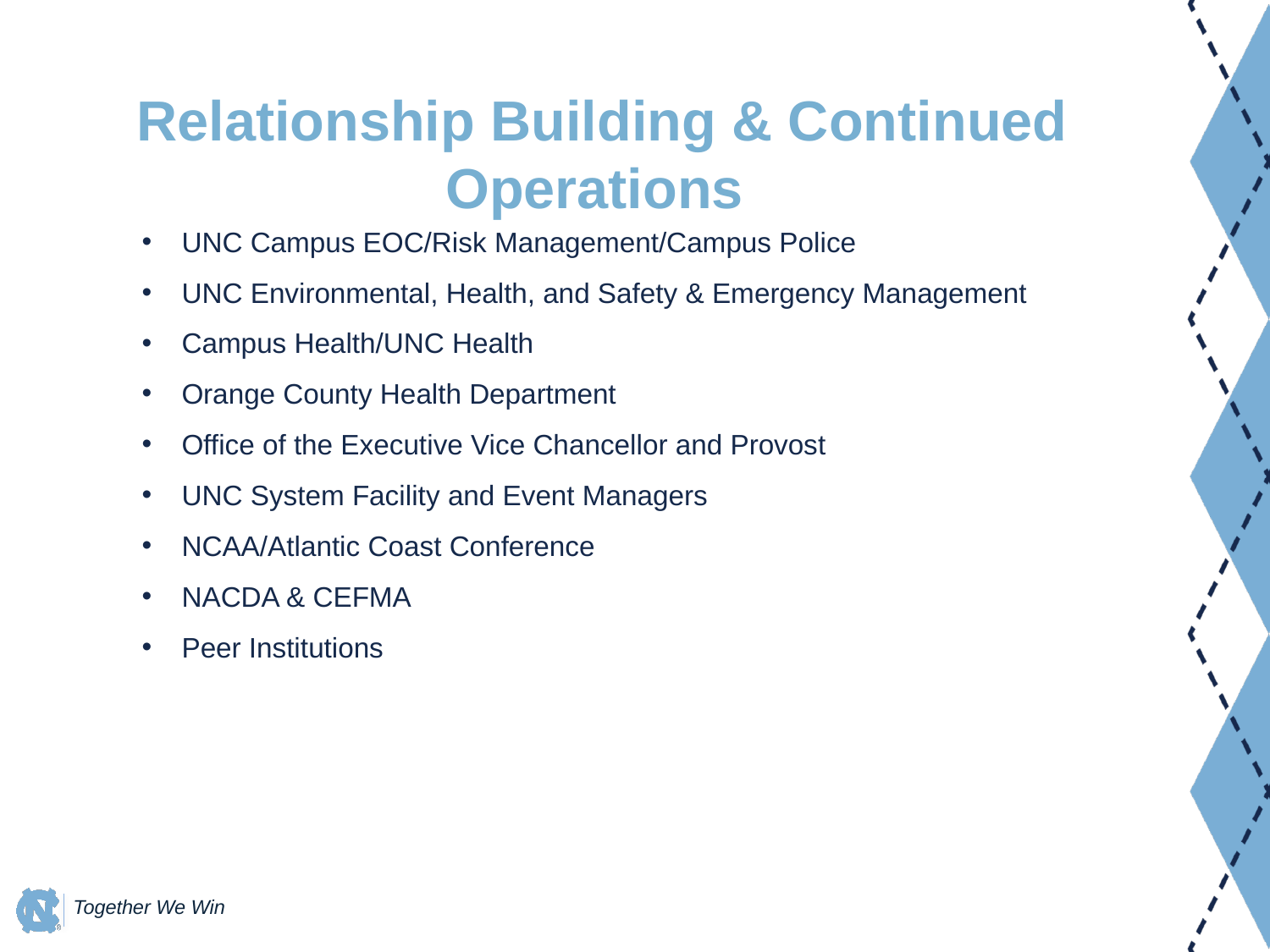

Relationship Building & Continued Operations
UNC Campus EOC/Risk Management/Campus Police
UNC Environmental, Health, and Safety & Emergency Management
Campus Health/UNC Health
Orange County Health Department
Office of the Executive Vice Chancellor and Provost
UNC System Facility and Event Managers
NCAA/Atlantic Coast Conference
NACDA & CEFMA
Peer Institutions